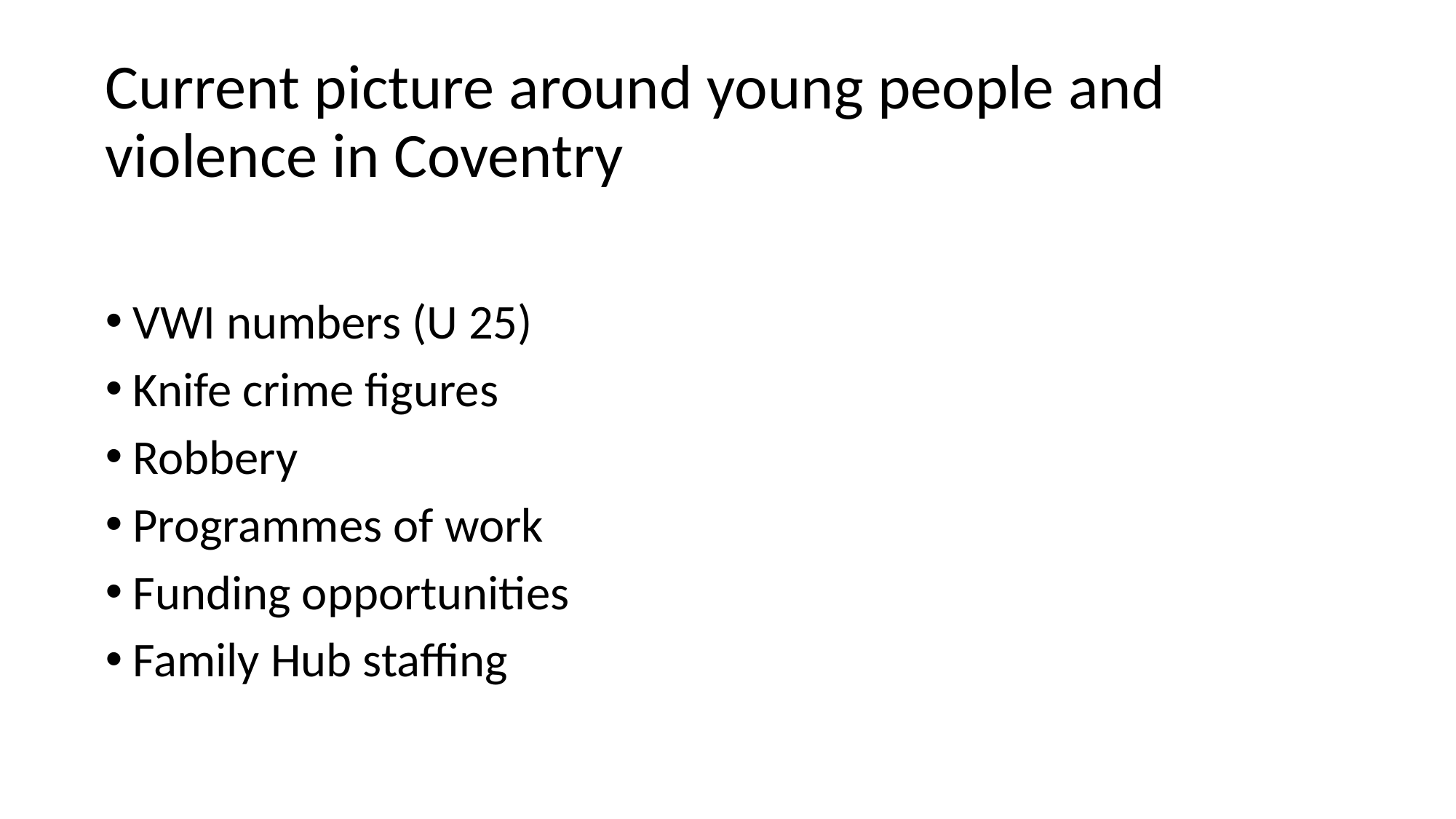

# Current picture around young people and violence in Coventry

VWI numbers (U 25)
Knife crime figures
Robbery
Programmes of work
Funding opportunities
Family Hub staffing